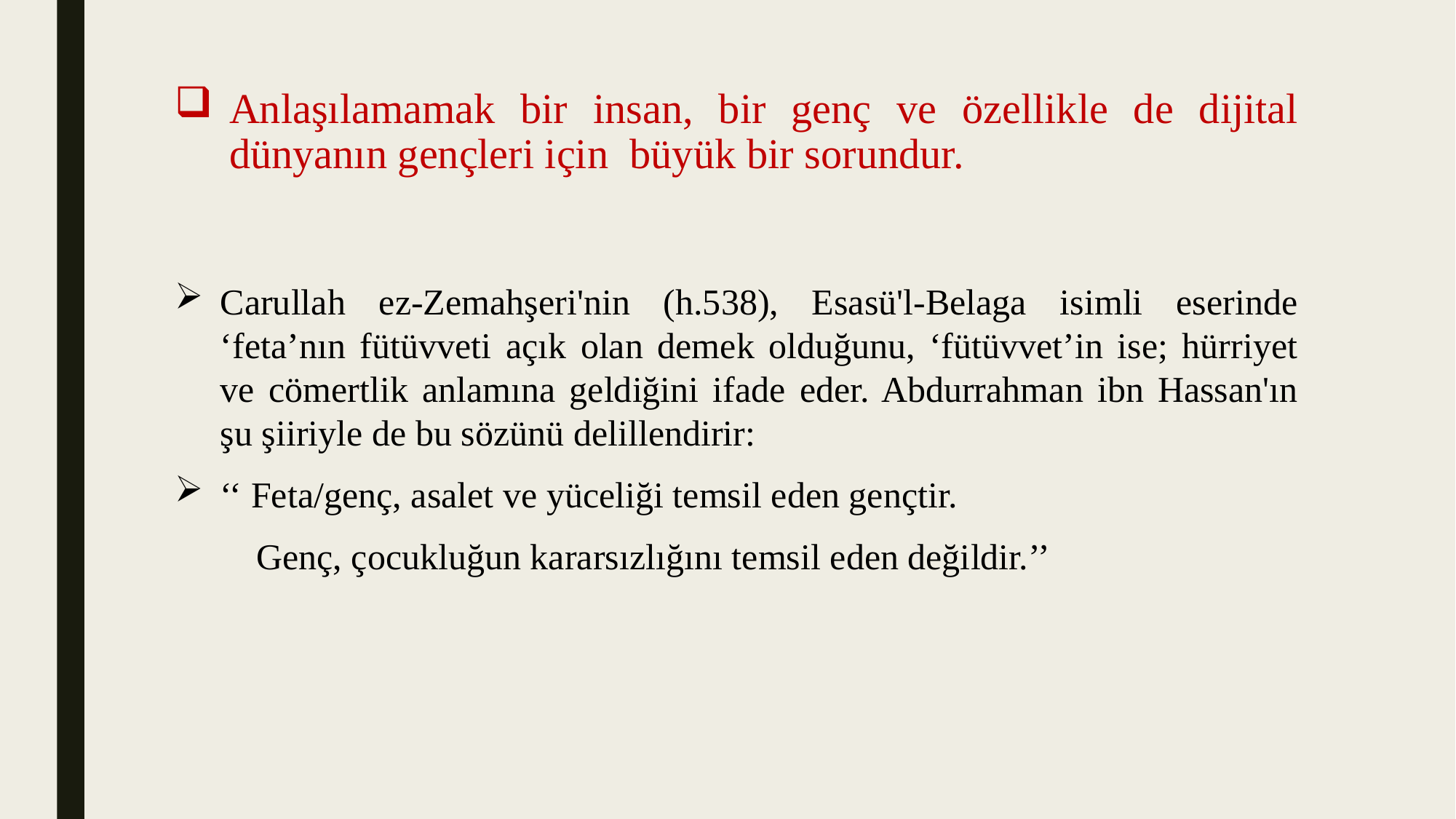

# Anlaşılamamak bir insan, bir genç ve özellikle de dijital dünyanın gençleri için  büyük bir sorundur.
Carullah ez-Zemahşeri'nin (h.538), Esasü'l-Belaga isimli eserinde ‘feta’nın fütüvveti açık olan demek olduğunu, ‘fütüvvet’in ise; hürriyet ve cömertlik anlamına geldiğini ifade eder. Abdurrahman ibn Hassan'ın şu şiiriyle de bu sözünü delillendirir:
‘‘ Feta/genç, asalet ve yüceliği temsil eden gençtir.
         Genç, çocukluğun kararsızlığını temsil eden değildir.’’